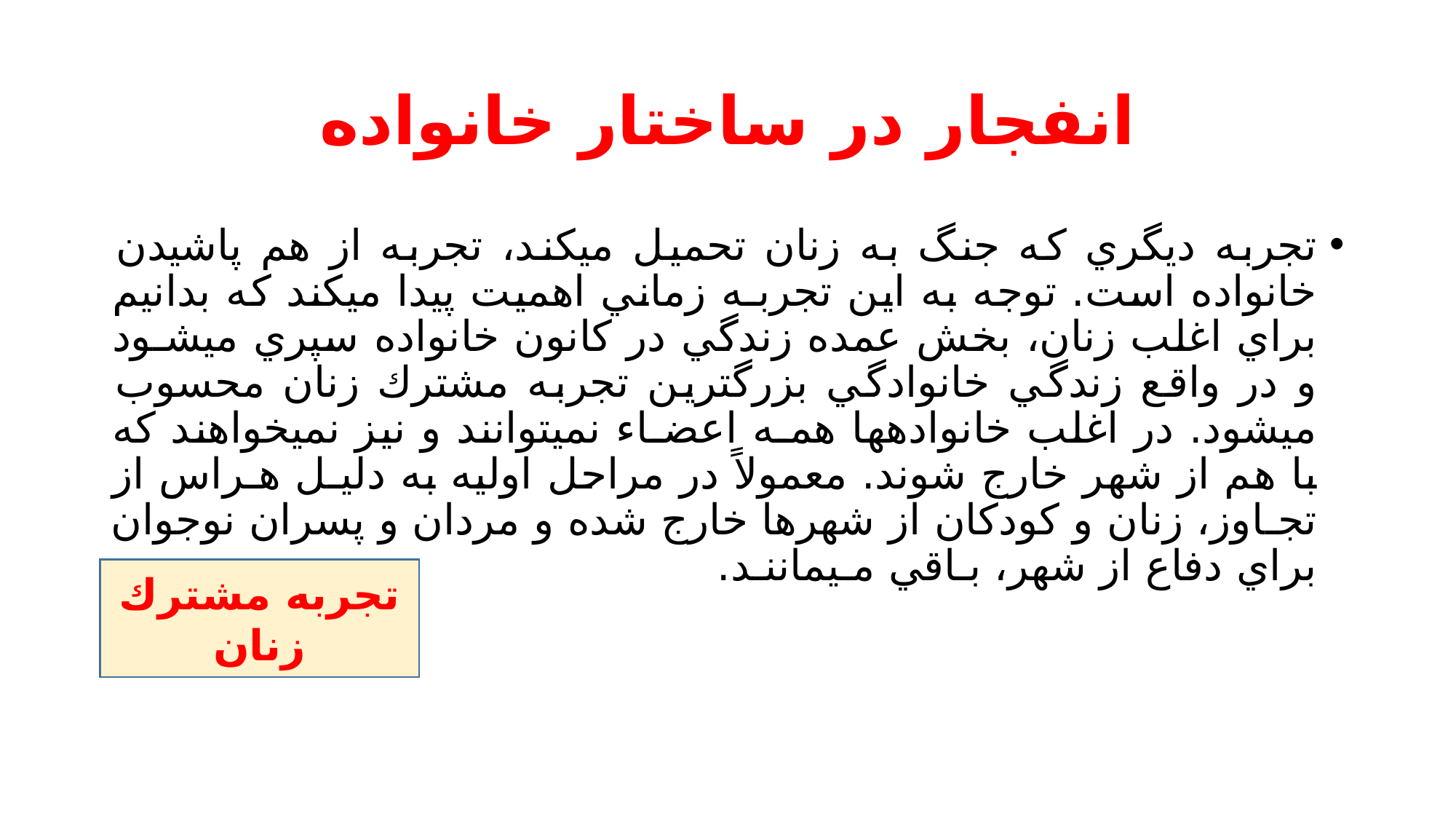

# انفجار در ساختار خانواده
تجربه ديگري كه جنگ به زنان تحميل ميكند، تجربه از هم پاشيدن خانواده است. توجه به اين تجربـه زماني اهميت پيدا ميكند كه بدانيم براي اغلب زنان، بخش عمده زندگي در كانون خانواده سپري ميشـود و در واقع زندگي خانوادگي بزرگترين تجربه مشترك زنان محسوب ميشود. در اغلب خانوادهها همـه اعضـاء نميتوانند و نيز نميخواهند كه با هم از شهر خارج شوند. معمولاً در مراحل اوليه به دليـل هـراس از تجـاوز، زنان و كودكان از شهرها خارج شده و مردان و پسران نوجوان براي دفاع از شهر، بـاقي مـيماننـد.

تجربه مشترك زنان